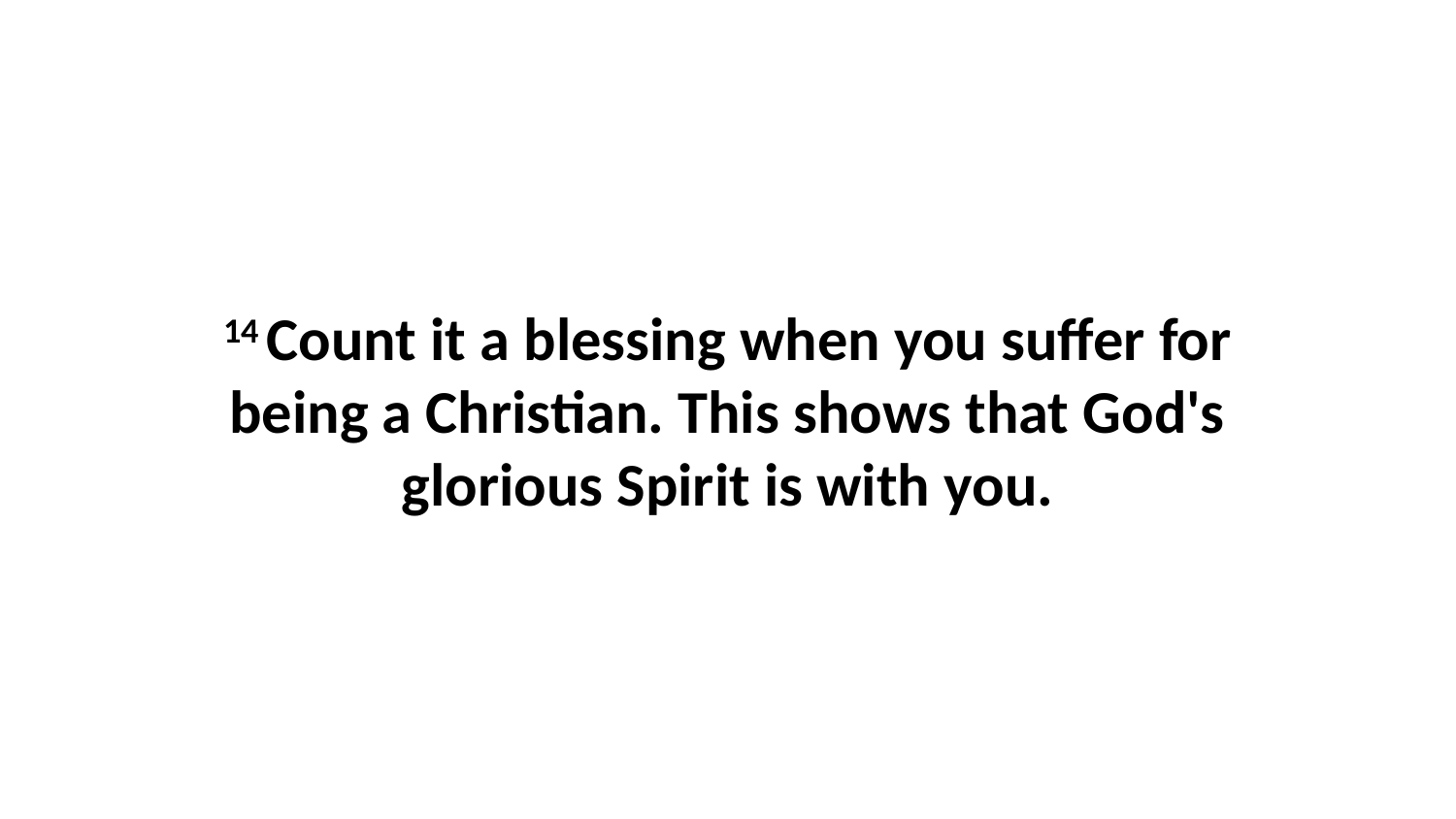

14 Count it a blessing when you suffer for being a Christian. This shows that God's glorious Spirit is with you.